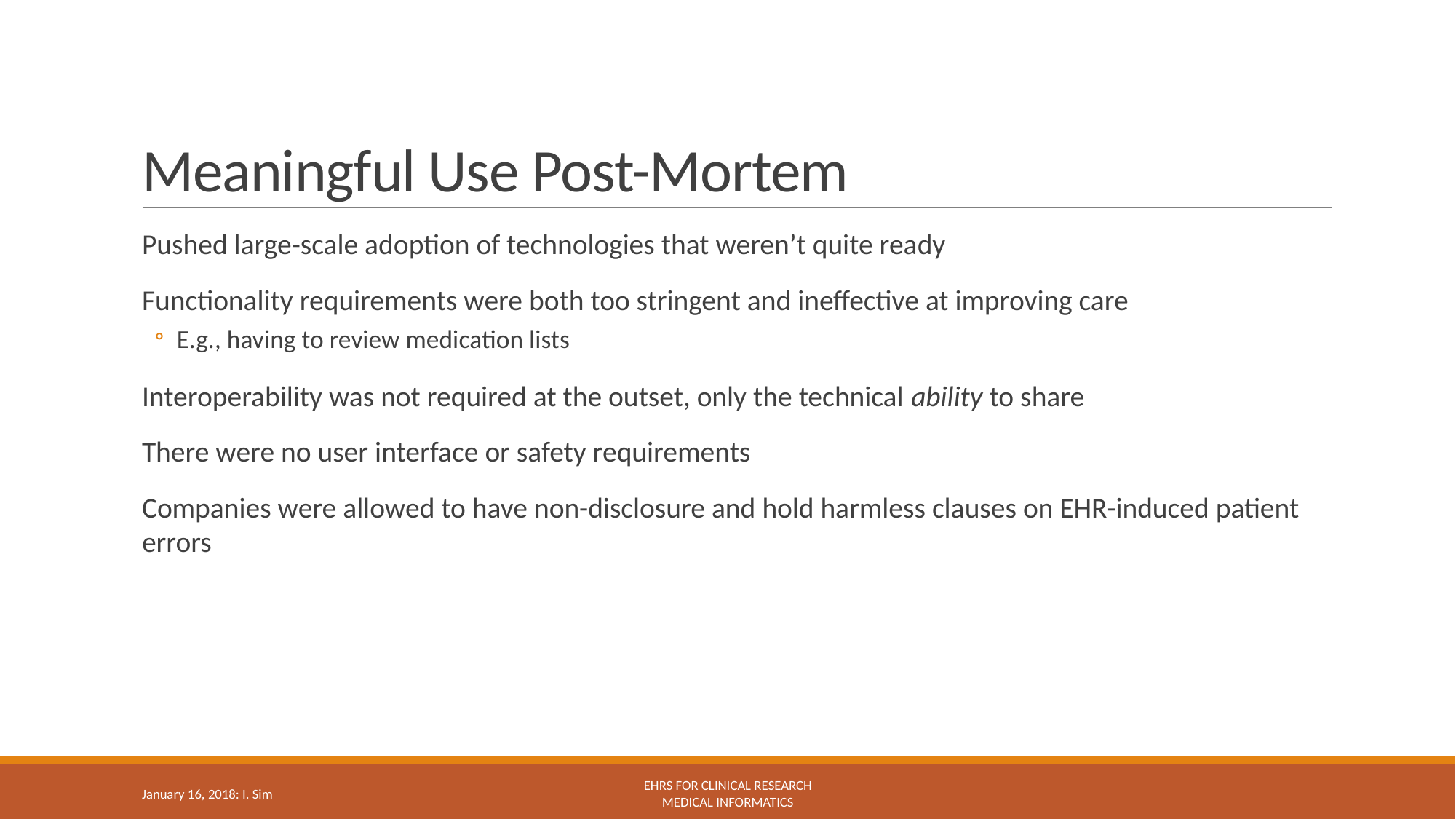

# Meaningful Use Post-Mortem
Pushed large-scale adoption of technologies that weren’t quite ready
Functionality requirements were both too stringent and ineffective at improving care
E.g., having to review medication lists
Interoperability was not required at the outset, only the technical ability to share
There were no user interface or safety requirements
Companies were allowed to have non-disclosure and hold harmless clauses on EHR-induced patient errors

January 16, 2018: I. Sim
EHRs for Clinical Research
Medical Informatics